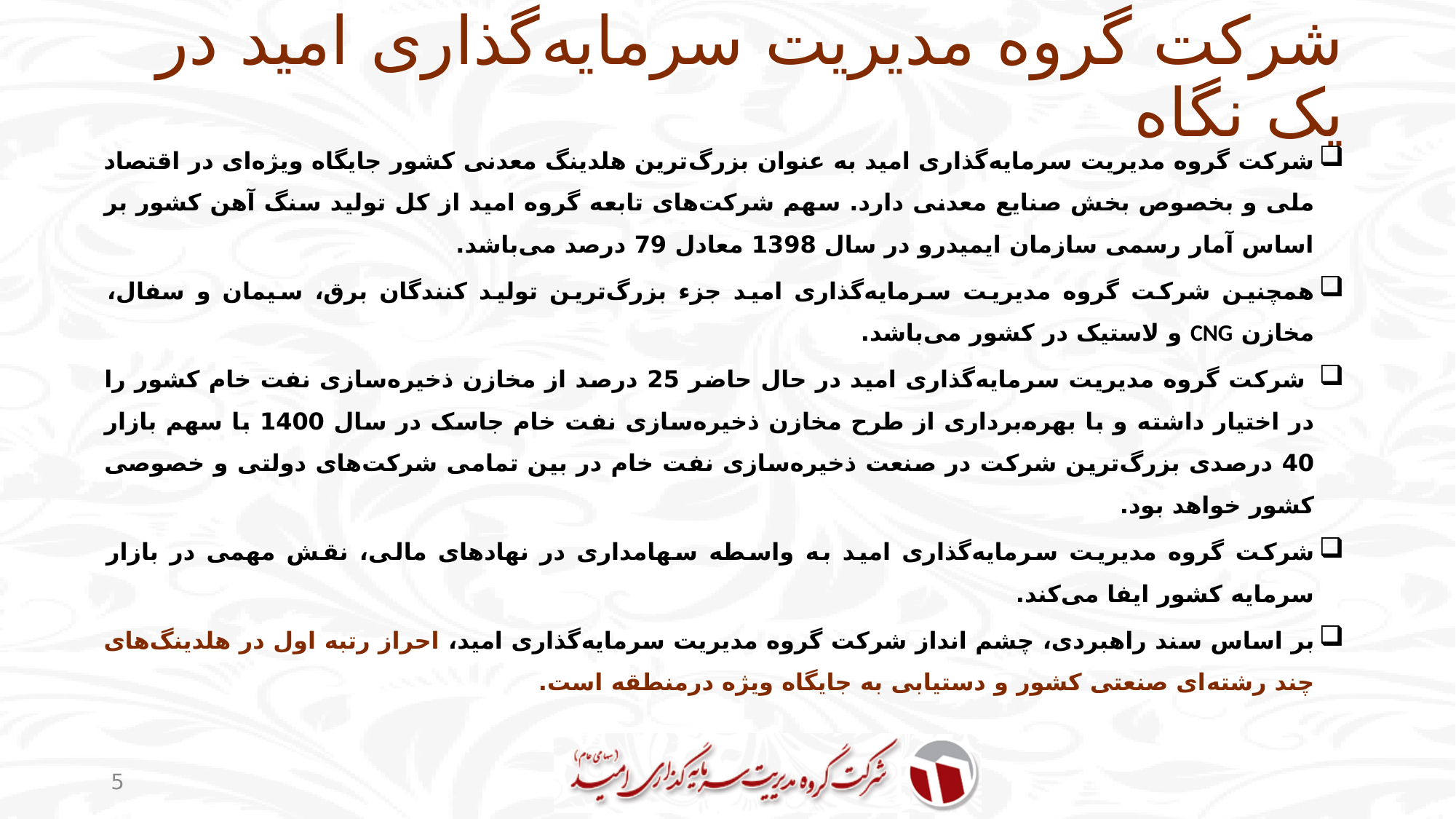

# شرکت گروه مدیریت سرمایه‌گذاری امید در یک نگاه
شرکت گروه مدیریت سرمایه‌گذاری امید به عنوان بزرگ‌ترین هلدینگ معدنی کشور جایگاه ویژه‌ای در اقتصاد ملی و بخصوص بخش صنایع معدنی دارد. سهم شرکت‌های تابعه گروه امید از کل تولید سنگ آهن کشور بر اساس آمار رسمی سازمان ایمیدرو در سال 1398 معادل 79 درصد می‌باشد.
همچنین شرکت گروه مدیریت سرمایه‌گذاری امید جزء بزرگ‌ترین تولید کنندگان برق، سیمان و سفال، مخازن CNG و لاستیک در کشور می‌باشد.
 شرکت گروه مدیریت سرمایه‌گذاری امید در حال حاضر 25 درصد از مخازن ذخیره‌سازی نفت خام کشور را در اختیار داشته و با بهره‌برداری از طرح مخازن ذخیره‌سازی نفت خام جاسک در سال 1400 با سهم بازار 40 درصدی بزرگ‌ترین شرکت در صنعت ذخیره‌سازی نفت خام در بین تمامی شرکت‌های دولتی و خصوصی کشور خواهد بود.
شرکت گروه مدیریت سرمایه‌گذاری امید به واسطه سهامداری در نهادهای مالی، نقش مهمی در بازار سرمایه کشور ایفا می‌کند.
بر اساس سند راهبردی، چشم انداز شرکت گروه مدیریت سرمایه‌گذاری امید، احراز رتبه اول در هلدینگ‌های چند رشته‌ای صنعتی کشور و دستیابی به جایگاه ویژه درمنطقه است.
5